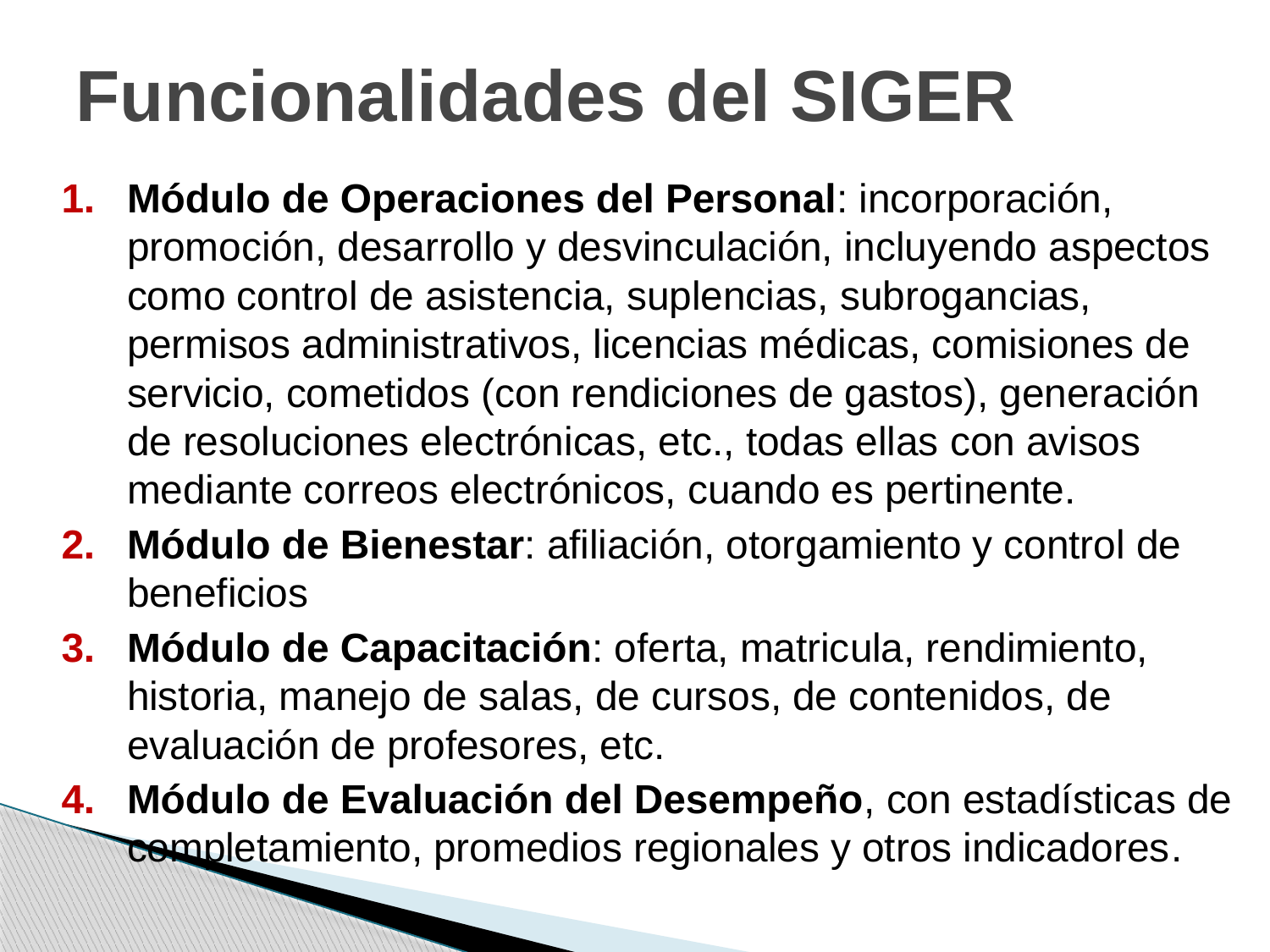

# Funcionalidades del SIGER
Módulo de Operaciones del Personal: incorporación, promoción, desarrollo y desvinculación, incluyendo aspectos como control de asistencia, suplencias, subrogancias, permisos administrativos, licencias médicas, comisiones de servicio, cometidos (con rendiciones de gastos), generación de resoluciones electrónicas, etc., todas ellas con avisos mediante correos electrónicos, cuando es pertinente.
Módulo de Bienestar: afiliación, otorgamiento y control de beneficios
Módulo de Capacitación: oferta, matricula, rendimiento, historia, manejo de salas, de cursos, de contenidos, de evaluación de profesores, etc.
Módulo de Evaluación del Desempeño, con estadísticas de completamiento, promedios regionales y otros indicadores.